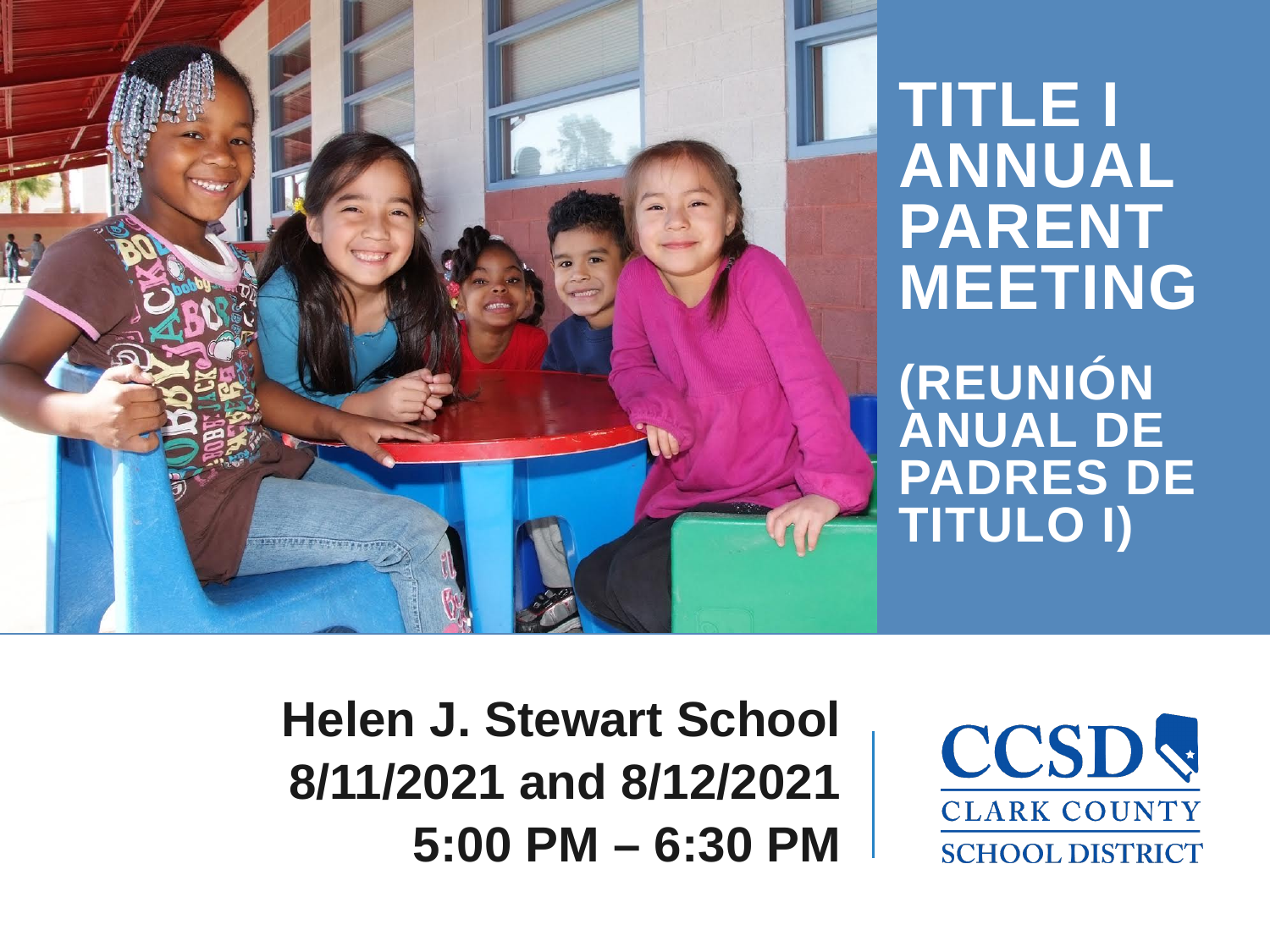

TITLE I Annual
Parent Meeting
(Reunión Anual de Padres de Titulo I)
 Helen J. Stewart School
8/11/2021 and 8/12/2021
5:00 PM – 6:30 PM